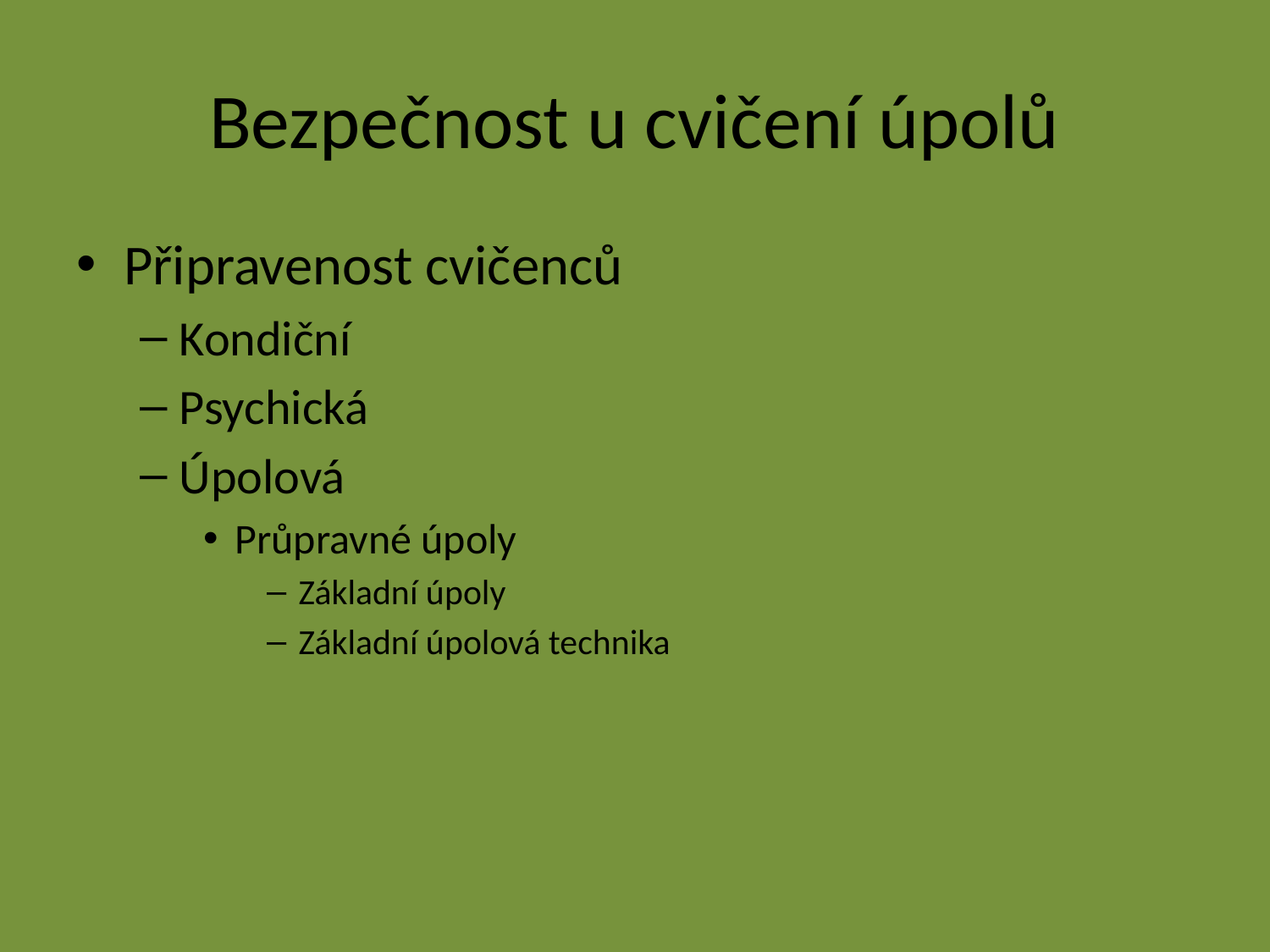

# Bezpečnost u cvičení úpolů
Připravenost cvičenců
Kondiční
Psychická
Úpolová
Průpravné úpoly
Základní úpoly
Základní úpolová technika